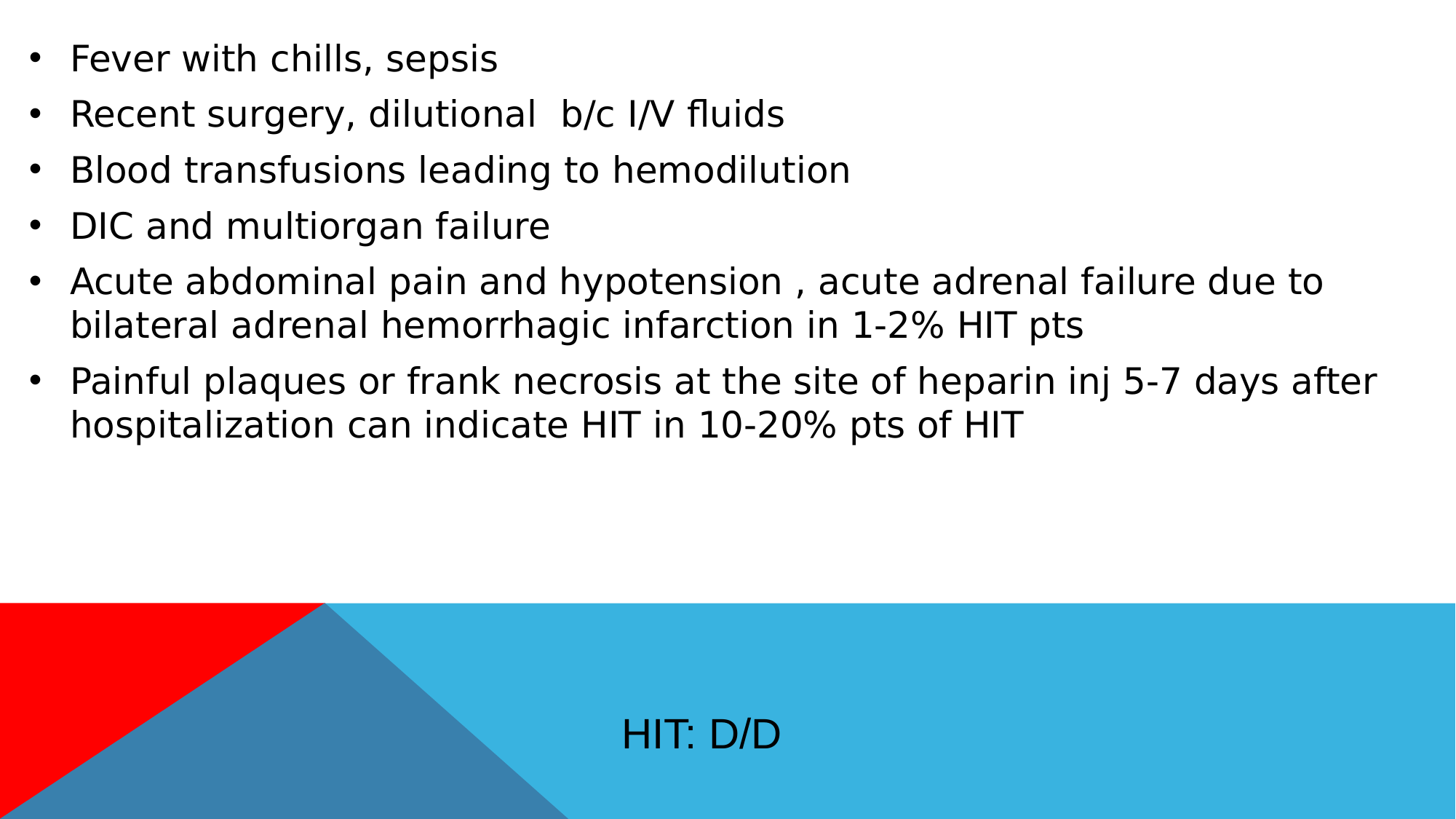

Fever with chills, sepsis
Recent surgery, dilutional  b/c I/V fluids
Blood transfusions leading to hemodilution
DIC and multiorgan failure
Acute abdominal pain and hypotension , acute adrenal failure due to bilateral adrenal hemorrhagic infarction in 1-2% HIT pts
Painful plaques or frank necrosis at the site of heparin inj 5-7 days after hospitalization can indicate HIT in 10-20% pts of HIT
# HIT: D/D